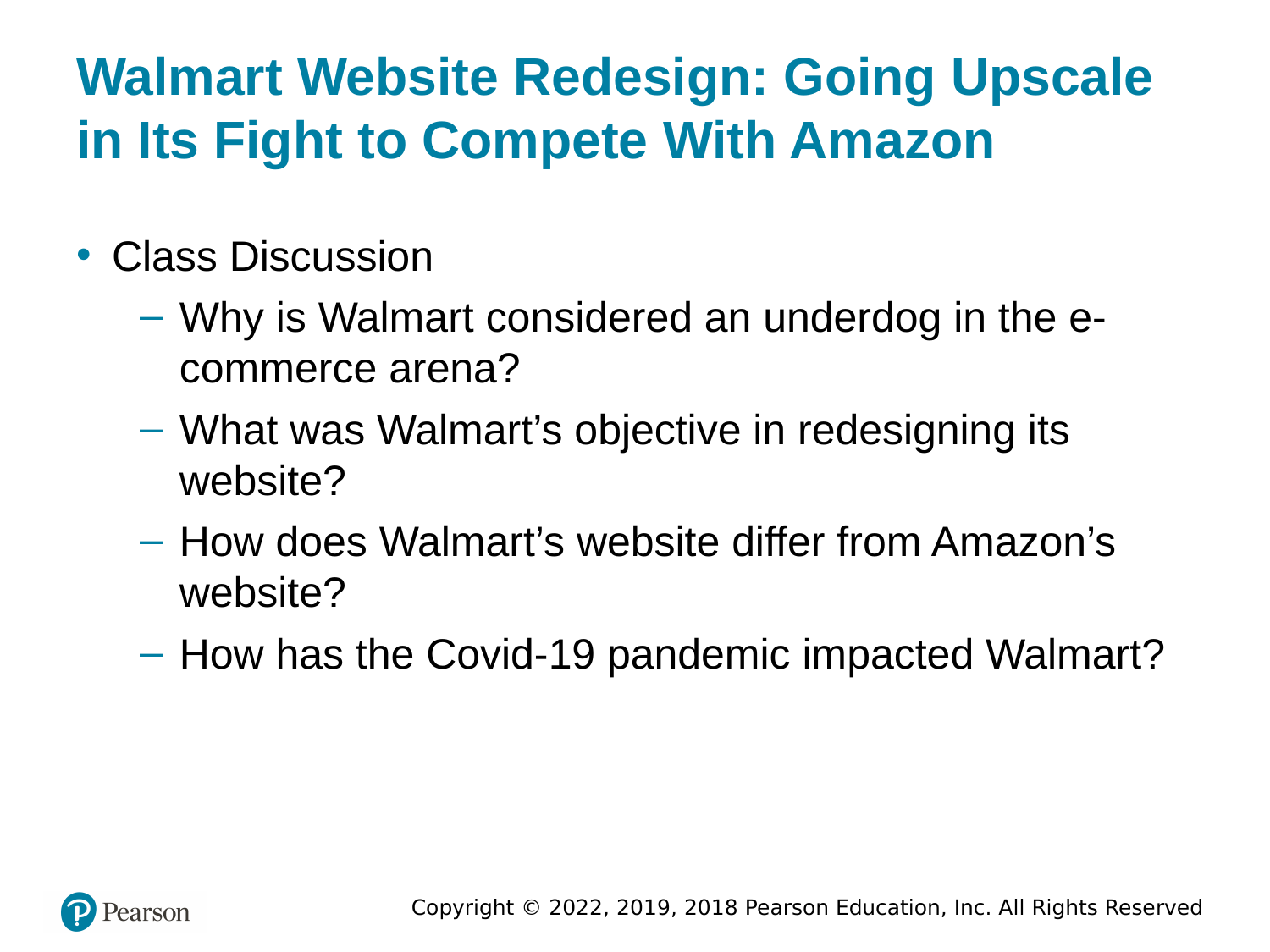

# Walmart Website Redesign: Going Upscale in Its Fight to Compete With Amazon
Class Discussion
Why is Walmart considered an underdog in the e-commerce arena?
What was Walmart’s objective in redesigning its website?
How does Walmart’s website differ from Amazon’s website?
How has the Covid-19 pandemic impacted Walmart?